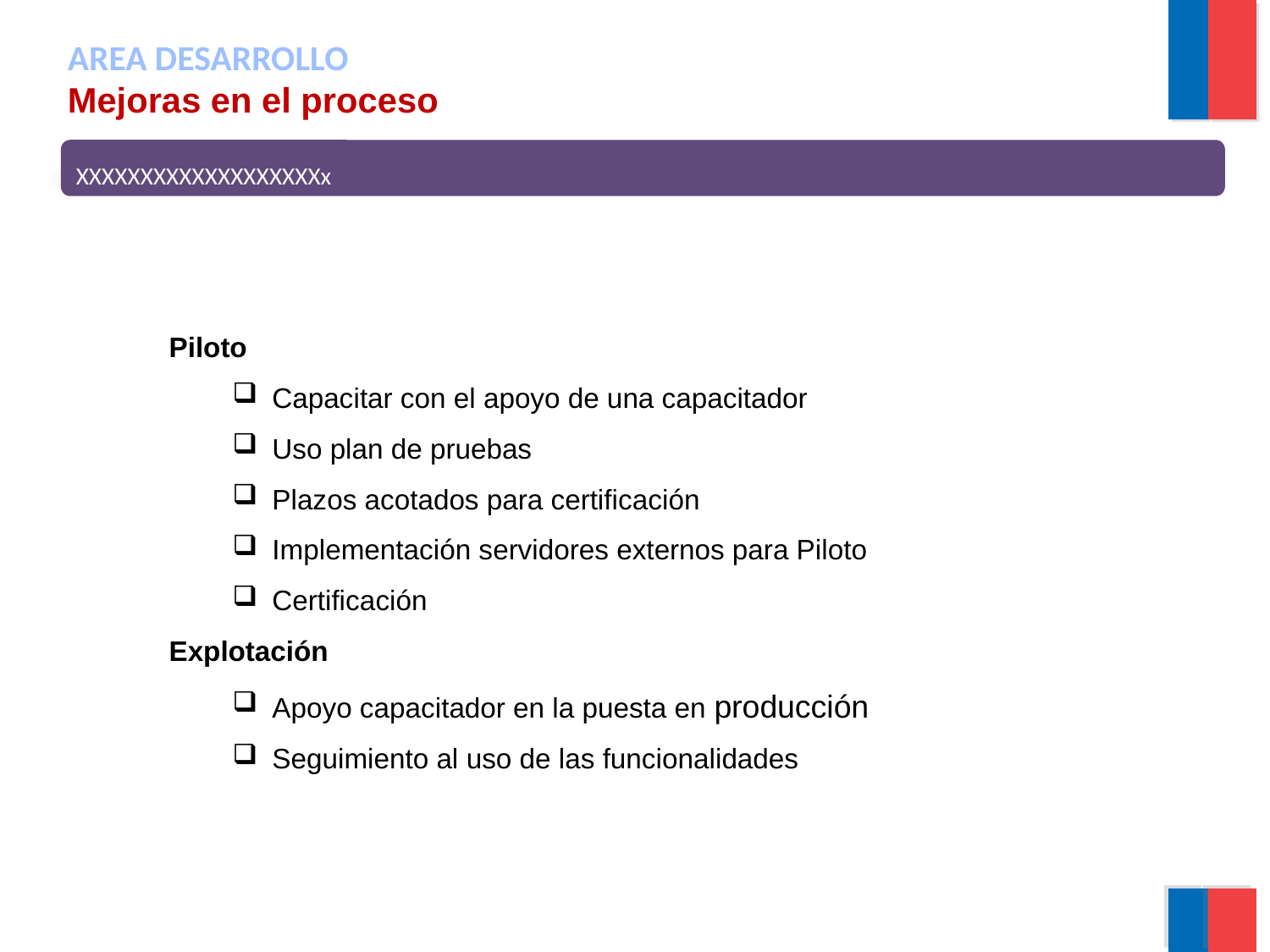

AREA DESARROLLO
Mejoras en el proceso

XXXXXXXXXXXXXXXXXXXx
Piloto
Capacitar con el apoyo de una capacitador
Uso plan de pruebas
Plazos acotados para certificación
Implementación servidores externos para Piloto
Certificación
Explotación
Apoyo capacitador en la puesta en producción
Seguimiento al uso de las funcionalidades